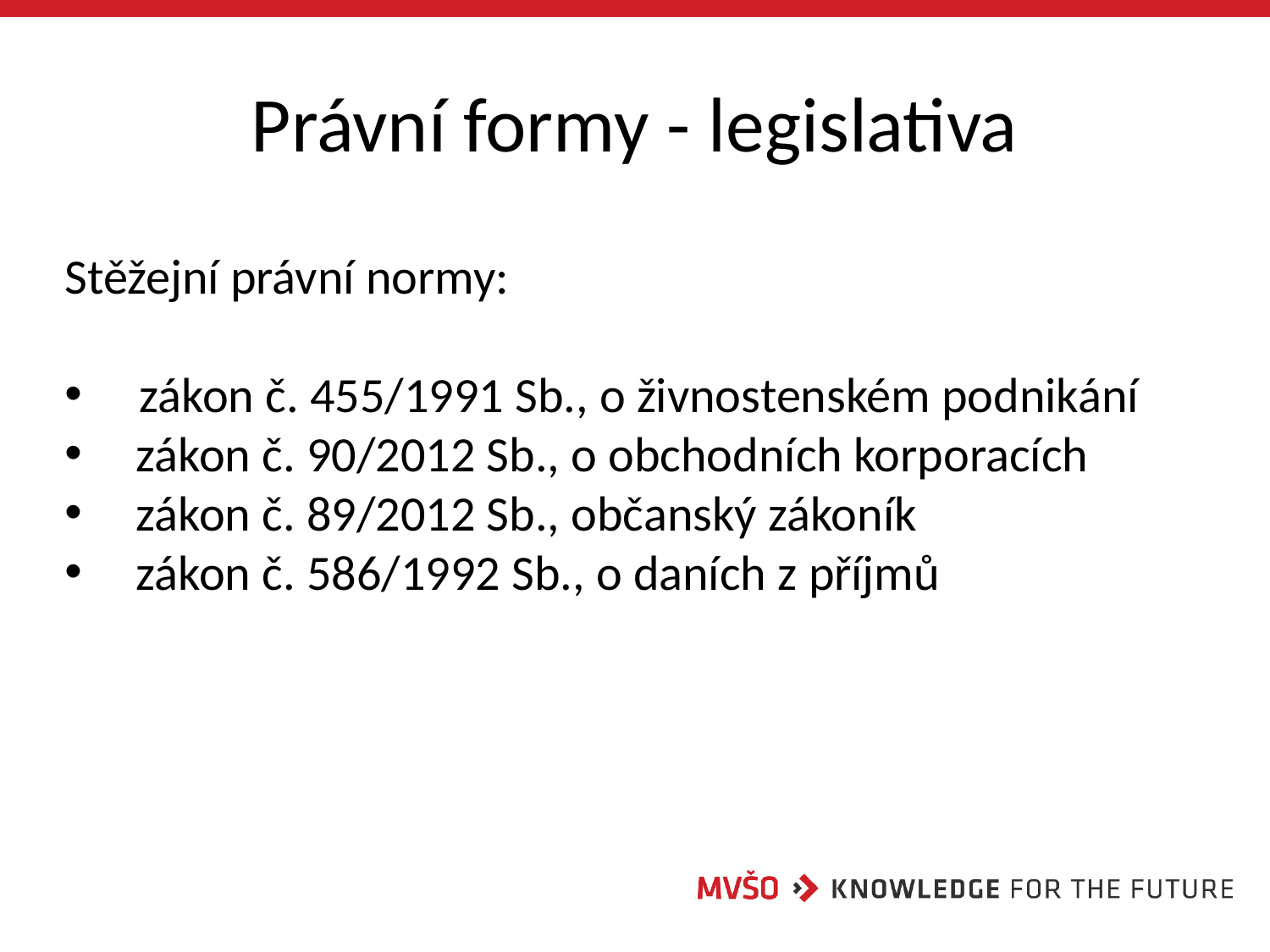

# Právní formy - legislativa
Stěžejní právní normy:

 zákon č. 455/1991 Sb., o živnostenském podnikání
zákon č. 90/2012 Sb., o obchodních korporacích
zákon č. 89/2012 Sb., občanský zákoník
zákon č. 586/1992 Sb., o daních z příjmů